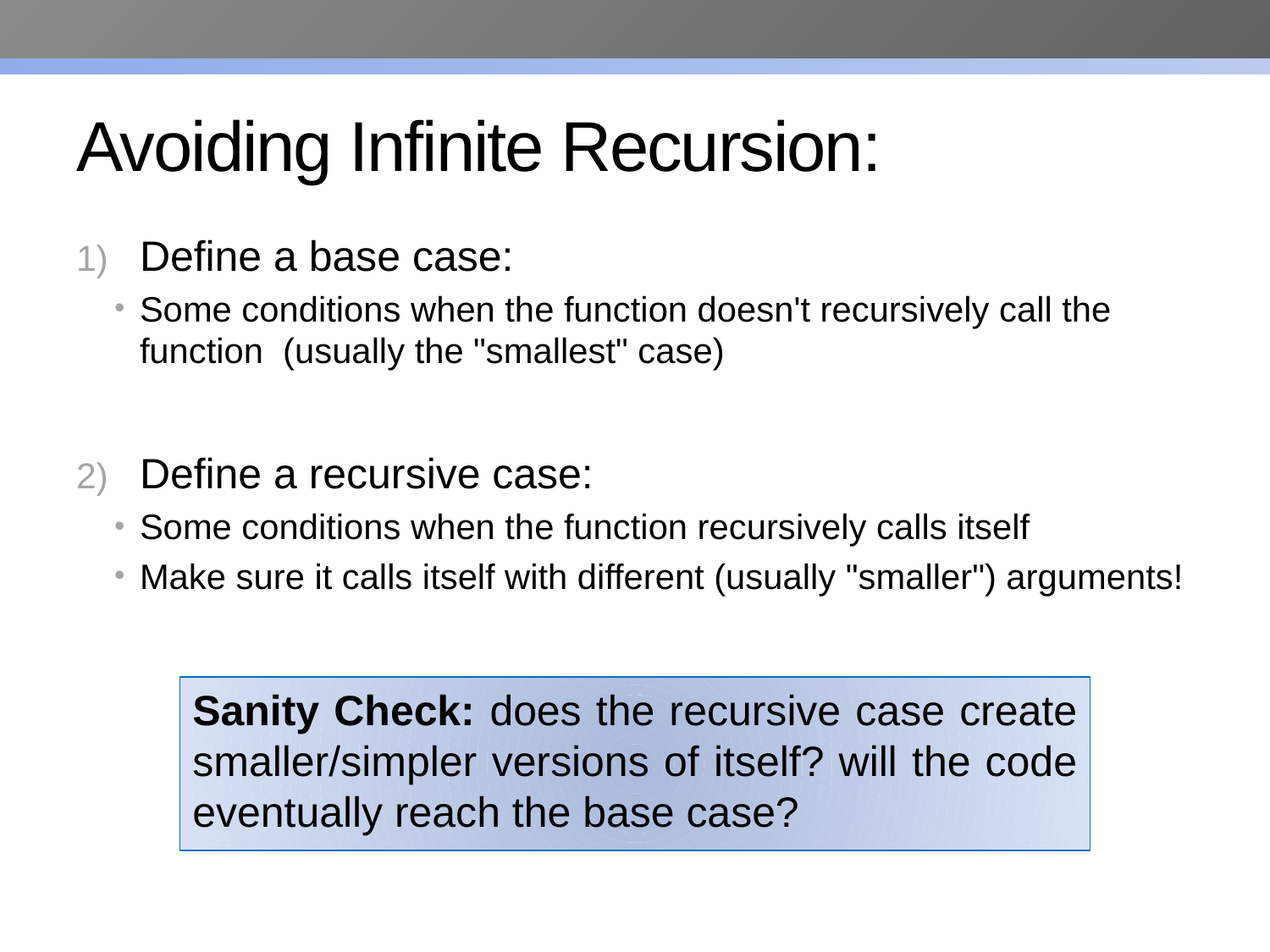

# Avoiding Infinite Recursion:
Define a base case:
Some conditions when the function doesn't recursively call the function  (usually the "smallest" case)

Define a recursive case:
Some conditions when the function recursively calls itself
Make sure it calls itself with different (usually "smaller") arguments!
Sanity Check: does the recursive case create smaller/simpler versions of itself? will the code eventually reach the base case?